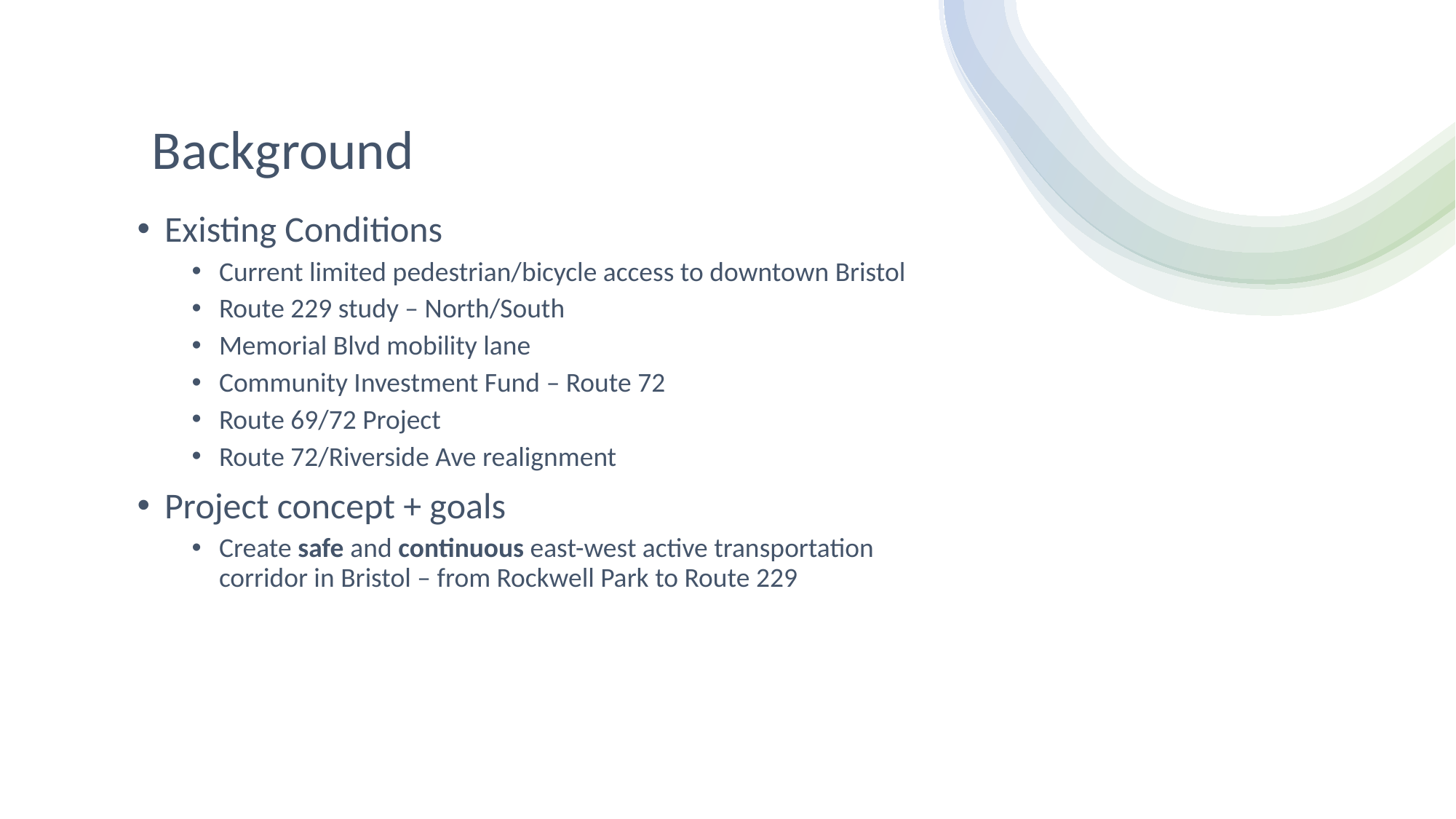

# Background
Existing Conditions
Current limited pedestrian/bicycle access to downtown Bristol
Route 229 study – North/South
Memorial Blvd mobility lane
Community Investment Fund – Route 72
Route 69/72 Project
Route 72/Riverside Ave realignment
Project concept + goals
Create safe and continuous east-west active transportation corridor in Bristol – from Rockwell Park to Route 229